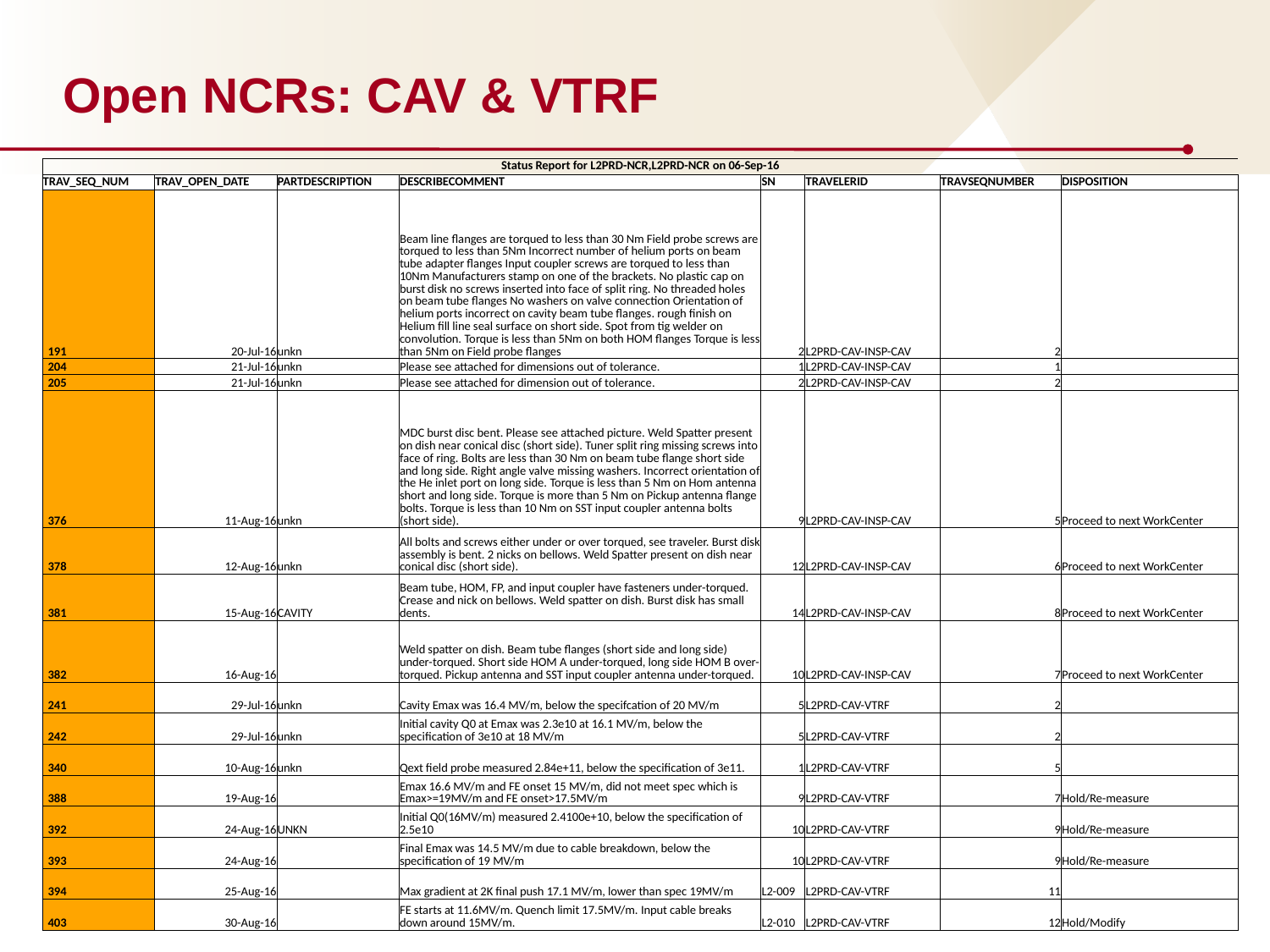

# Open NCRs: CAV & VTRF
| Status Report for L2PRD-NCR,L2PRD-NCR on 06-Sep-16 |  |  |  |  |  |  |  |
| --- | --- | --- | --- | --- | --- | --- | --- |
| TRAV\_SEQ\_NUM | TRAV\_OPEN\_DATE | PARTDESCRIPTION | DESCRIBECOMMENT | SN | TRAVELERID | TRAVSEQNUMBER | DISPOSITION |
| 191 | 20-Jul-16 | unkn | Beam line flanges are torqued to less than 30 Nm Field probe screws are torqued to less than 5Nm Incorrect number of helium ports on beam tube adapter flanges Input coupler screws are torqued to less than 10Nm Manufacturers stamp on one of the brackets. No plastic cap on burst disk no screws inserted into face of split ring. No threaded holes on beam tube flanges No washers on valve connection Orientation of helium ports incorrect on cavity beam tube flanges. rough finish on Helium fill line seal surface on short side. Spot from tig welder on convolution. Torque is less than 5Nm on both HOM flanges Torque is less than 5Nm on Field probe flanges | 2 | L2PRD-CAV-INSP-CAV | 2 |  |
| 204 | 21-Jul-16 | unkn | Please see attached for dimensions out of tolerance. | 1 | L2PRD-CAV-INSP-CAV | 1 |  |
| 205 | 21-Jul-16 | unkn | Please see attached for dimension out of tolerance. | 2 | L2PRD-CAV-INSP-CAV | 2 |  |
| 376 | 11-Aug-16 | unkn | MDC burst disc bent. Please see attached picture. Weld Spatter present on dish near conical disc (short side). Tuner split ring missing screws into face of ring. Bolts are less than 30 Nm on beam tube flange short side and long side. Right angle valve missing washers. Incorrect orientation of the He inlet port on long side. Torque is less than 5 Nm on Hom antenna short and long side. Torque is more than 5 Nm on Pickup antenna flange bolts. Torque is less than 10 Nm on SST input coupler antenna bolts (short side). | 9 | L2PRD-CAV-INSP-CAV | 5 | Proceed to next WorkCenter |
| 378 | 12-Aug-16 | unkn | All bolts and screws either under or over torqued, see traveler. Burst disk assembly is bent. 2 nicks on bellows. Weld Spatter present on dish near conical disc (short side). | 12 | L2PRD-CAV-INSP-CAV | 6 | Proceed to next WorkCenter |
| 381 | 15-Aug-16 | CAVITY | Beam tube, HOM, FP, and input coupler have fasteners under-torqued. Crease and nick on bellows. Weld spatter on dish. Burst disk has small dents. | 14 | L2PRD-CAV-INSP-CAV | 8 | Proceed to next WorkCenter |
| 382 | 16-Aug-16 |  | Weld spatter on dish. Beam tube flanges (short side and long side) under-torqued. Short side HOM A under-torqued, long side HOM B over-torqued. Pickup antenna and SST input coupler antenna under-torqued. | 10 | L2PRD-CAV-INSP-CAV | 7 | Proceed to next WorkCenter |
| 241 | 29-Jul-16 | unkn | Cavity Emax was 16.4 MV/m, below the specifcation of 20 MV/m | 5 | L2PRD-CAV-VTRF | 2 |  |
| 242 | 29-Jul-16 | unkn | Initial cavity Q0 at Emax was 2.3e10 at 16.1 MV/m, below the specification of 3e10 at 18 MV/m | 5 | L2PRD-CAV-VTRF | 2 |  |
| 340 | 10-Aug-16 | unkn | Qext field probe measured 2.84e+11, below the specification of 3e11. | 1 | L2PRD-CAV-VTRF | 5 |  |
| 388 | 19-Aug-16 |  | Emax 16.6 MV/m and FE onset 15 MV/m, did not meet spec which is Emax>=19MV/m and FE onset>17.5MV/m | 9 | L2PRD-CAV-VTRF | 7 | Hold/Re-measure |
| 392 | 24-Aug-16 | UNKN | Initial Q0(16MV/m) measured 2.4100e+10, below the specification of 2.5e10 | 10 | L2PRD-CAV-VTRF | 9 | Hold/Re-measure |
| 393 | 24-Aug-16 |  | Final Emax was 14.5 MV/m due to cable breakdown, below the specification of 19 MV/m | 10 | L2PRD-CAV-VTRF | 9 | Hold/Re-measure |
| 394 | 25-Aug-16 |  | Max gradient at 2K final push 17.1 MV/m, lower than spec 19MV/m | L2-009 | L2PRD-CAV-VTRF | 11 |  |
| 403 | 30-Aug-16 |  | FE starts at 11.6MV/m. Quench limit 17.5MV/m. Input cable breaks down around 15MV/m. | L2-010 | L2PRD-CAV-VTRF | 12 | Hold/Modify |